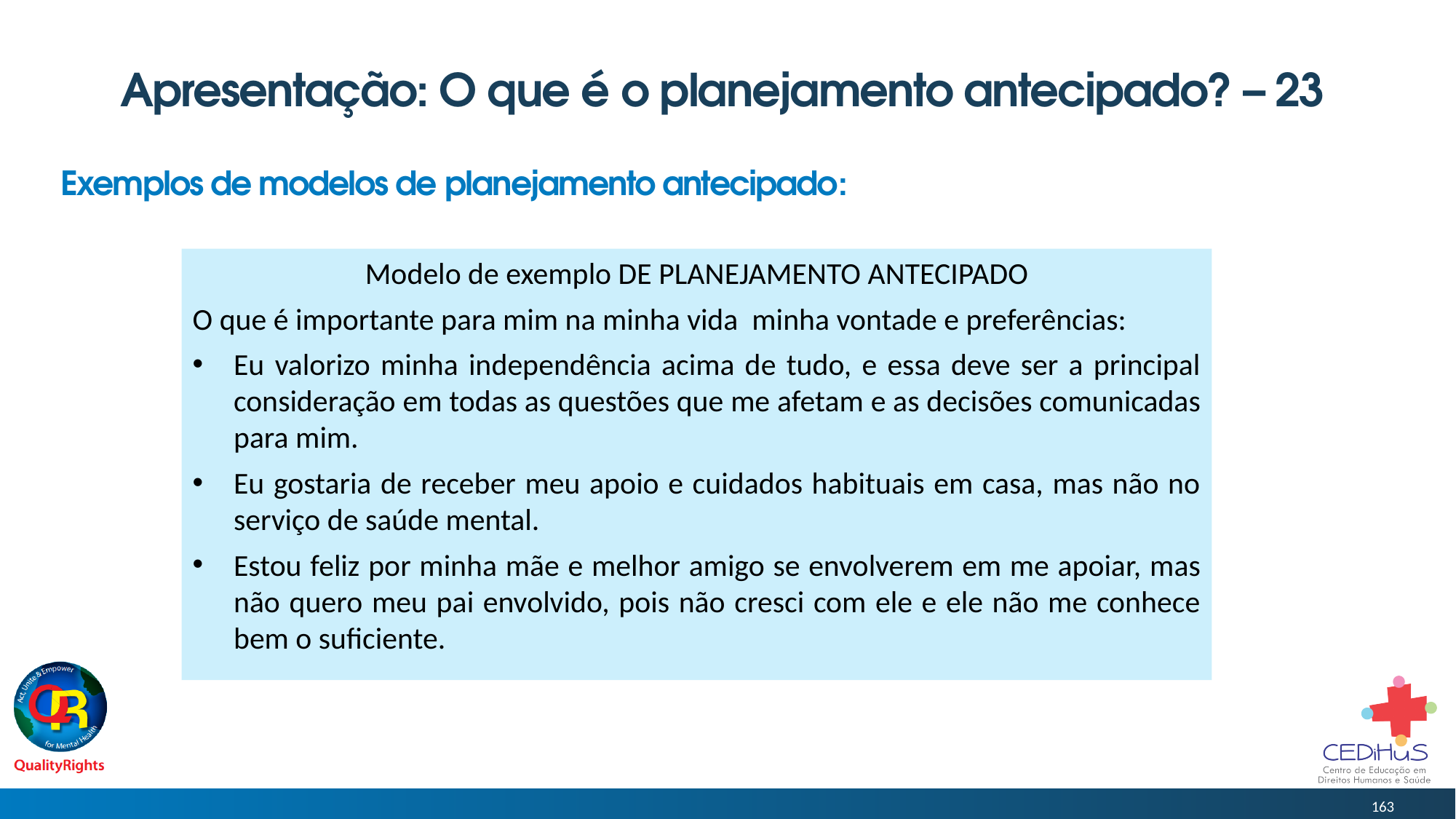

# Apresentação: O que é o planejamento antecipado? – 23
Exemplos de modelos de planejamento antecipado:
Modelo de exemplo DE PLANEJAMENTO ANTECIPADO
O que é importante para mim na minha vida  minha vontade e preferências:
Eu valorizo minha independência acima de tudo, e essa deve ser a principal consideração em todas as questões que me afetam e as decisões comunicadas para mim.
Eu gostaria de receber meu apoio e cuidados habituais em casa, mas não no serviço de saúde mental.
Estou feliz por minha mãe e melhor amigo se envolverem em me apoiar, mas não quero meu pai envolvido, pois não cresci com ele e ele não me conhece bem o suficiente.